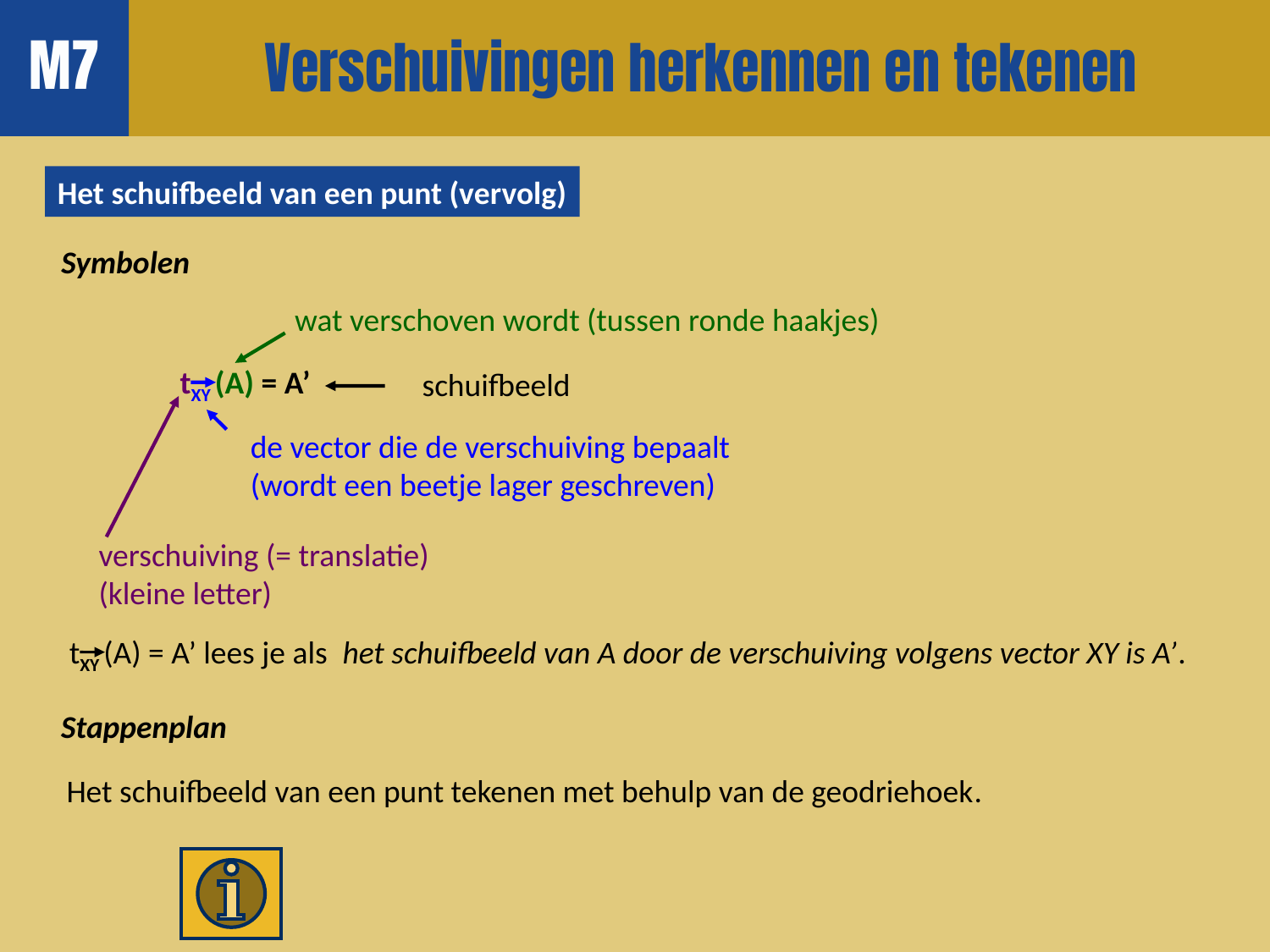

Verschuivingen herkennen en tekenen
M7
Het schuifbeeld van een punt (vervolg)
Symbolen
wat verschoven wordt (tussen ronde haakjes)

tXY (A) = A’

schuifbeeld

verschuiving (= translatie)
(kleine letter)

de vector die de verschuiving bepaalt
(wordt een beetje lager geschreven)
tXY (A) = A’ lees je als

het schuifbeeld van A door de verschuiving volgens vector XY is A’.
Stappenplan
Het schuifbeeld van een punt tekenen met behulp van de geodriehoek.